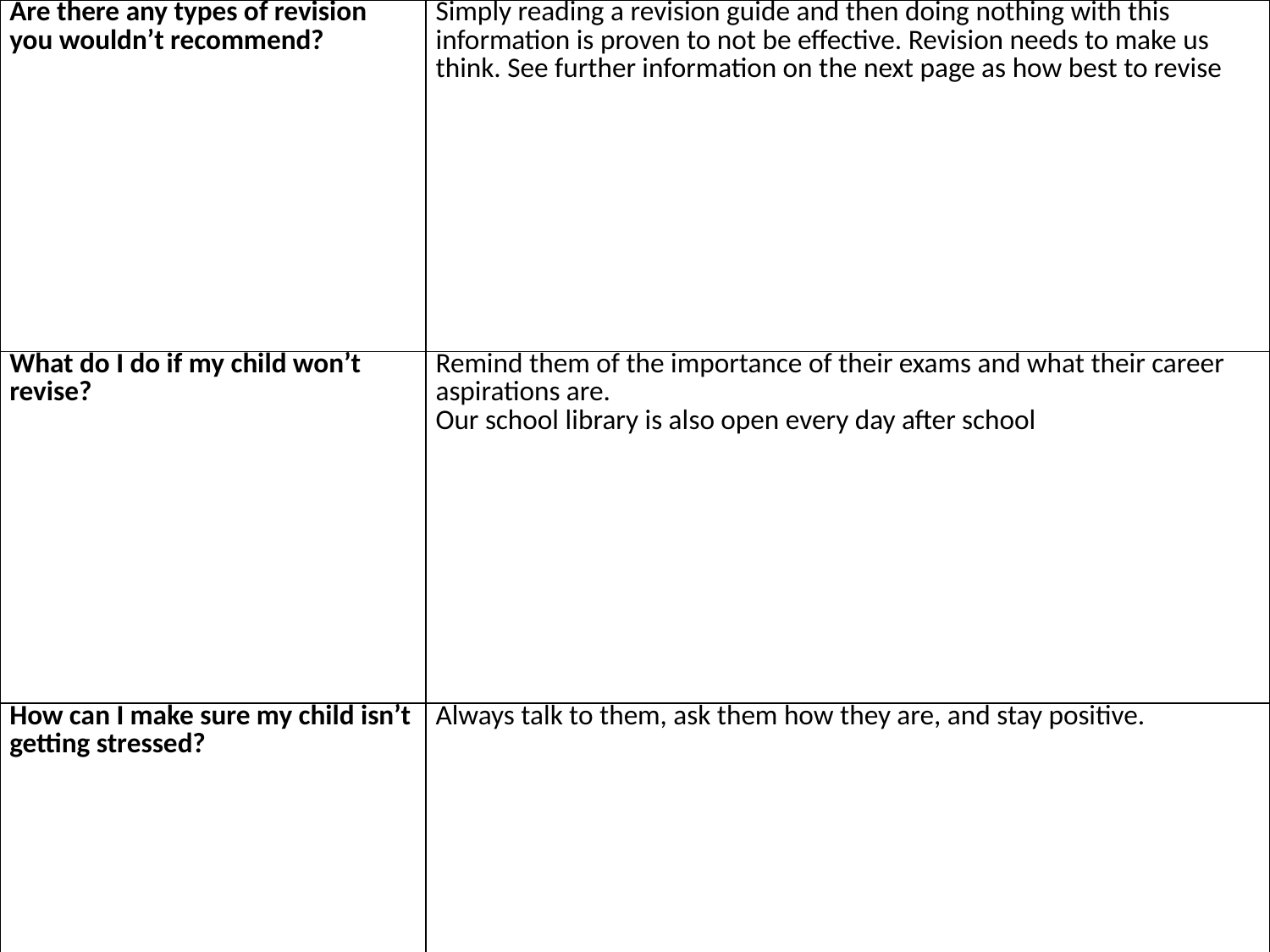

| Are there any types of revision you wouldn’t recommend? | Simply reading a revision guide and then doing nothing with this information is proven to not be effective. Revision needs to make us think. See further information on the next page as how best to revise |
| --- | --- |
| What do I do if my child won’t revise? | Remind them of the importance of their exams and what their career aspirations are. Our school library is also open every day after school |
| How can I make sure my child isn’t getting stressed? | Always talk to them, ask them how they are, and stay positive. |